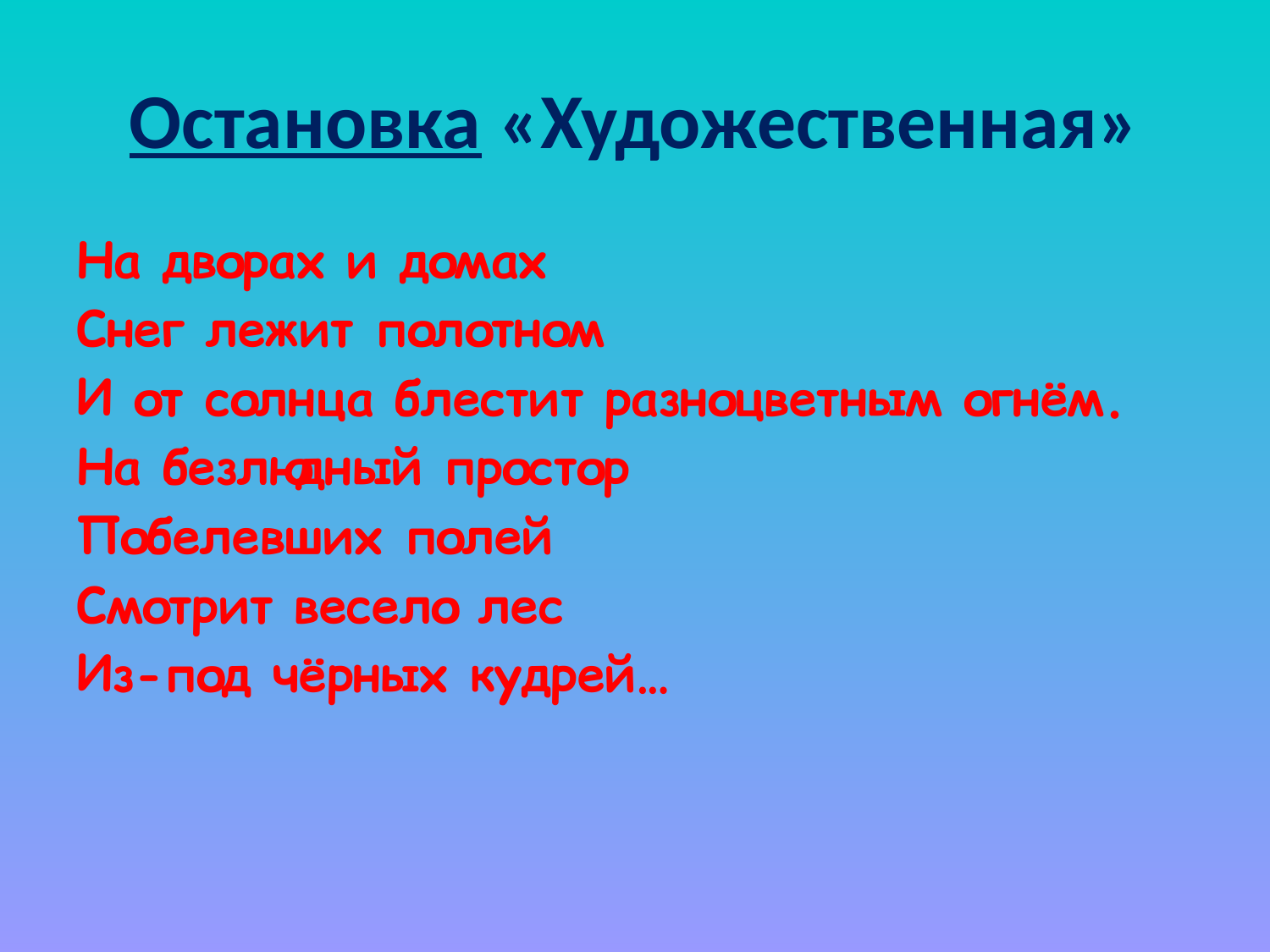

# Остановка «Художественная»
На дворах и домах
Снег лежит полотном
И от солнца блестит разноцветным огнём.
На безлюдный простор
Побелевших полей
Смотрит весело лес
Из-под чёрных кудрей…